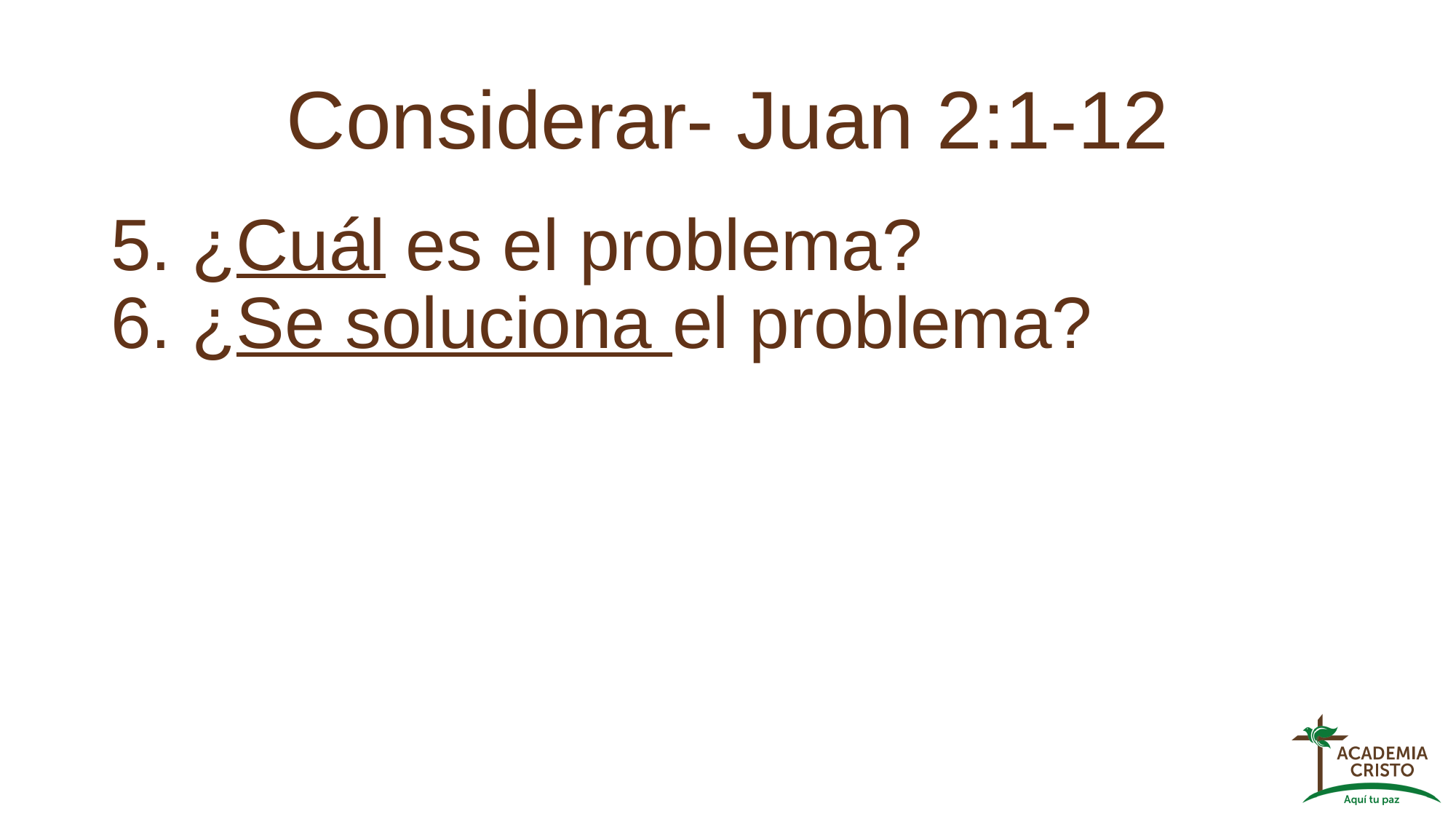

# Considerar- Juan 2:1-12
5. ¿Cuál es el problema?
6. ¿Se soluciona el problema?